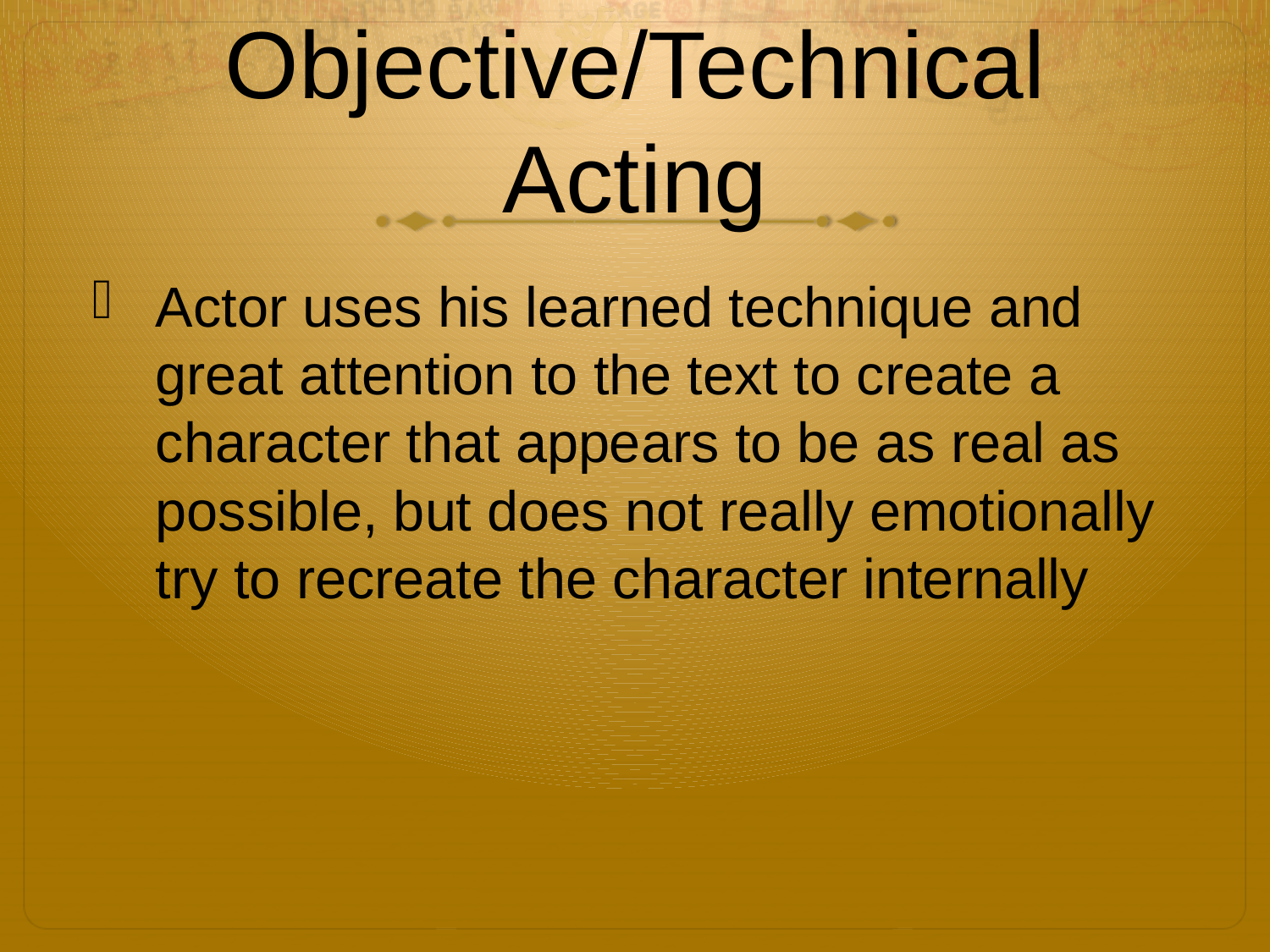

# Objective/Technical Acting
Actor uses his learned technique and great attention to the text to create a character that appears to be as real as possible, but does not really emotionally try to recreate the character internally